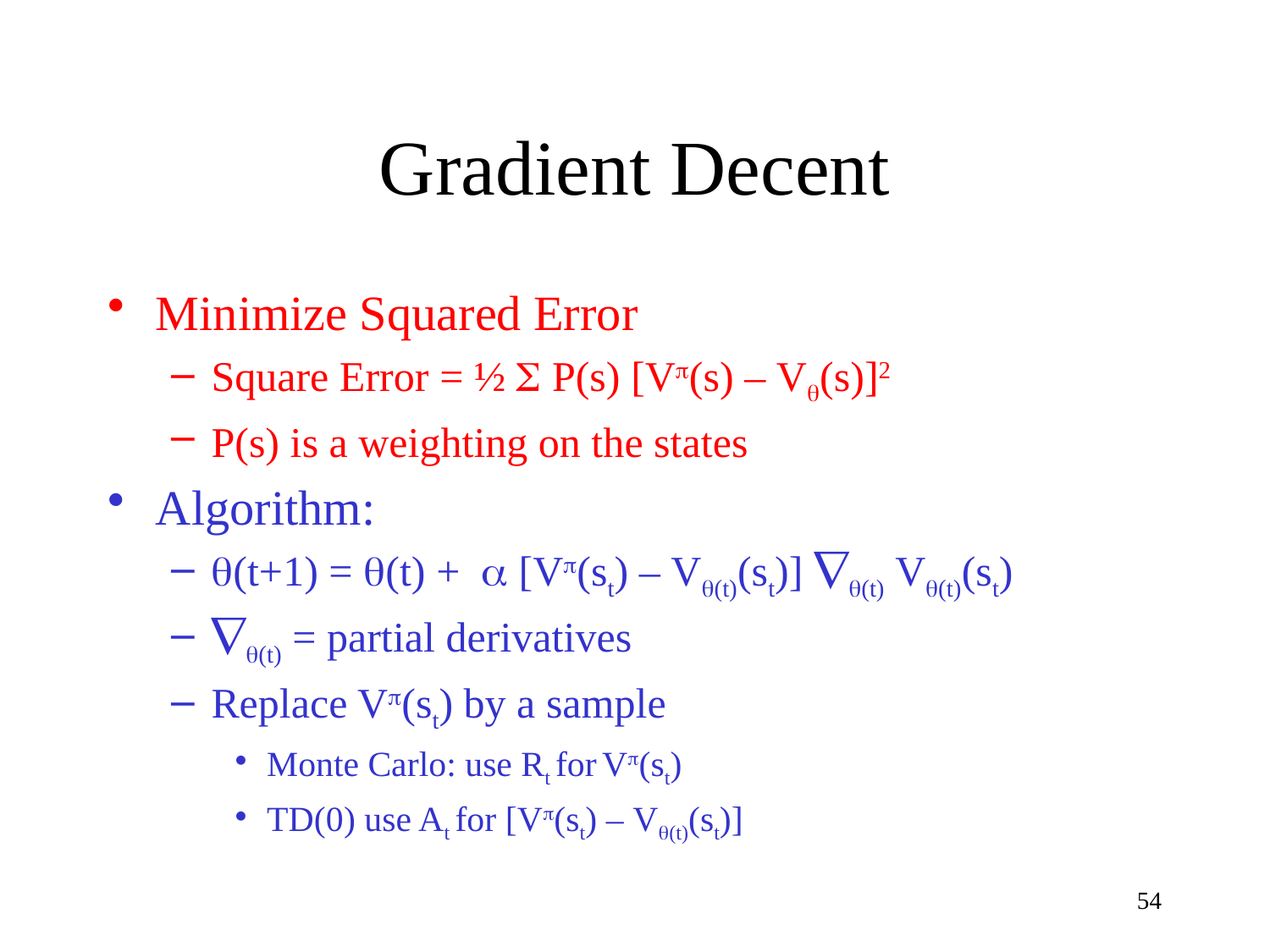

# Gradient Decent
Minimize Squared Error
Square Error = ½ Σ P(s) [Vπ(s) – Vθ(s)]2
P(s) is a weighting on the states
Algorithm:
θ(t+1) = θ(t) +  α [Vπ(st) – Vθ(t)(st)] ∇θ(t) Vθ(t)(st)
∇θ(t) = partial derivatives
Replace Vπ(st) by a sample
Monte Carlo: use Rt for Vπ(st)
TD(0) use At for [Vπ(st) – Vθ(t)(st)]
54